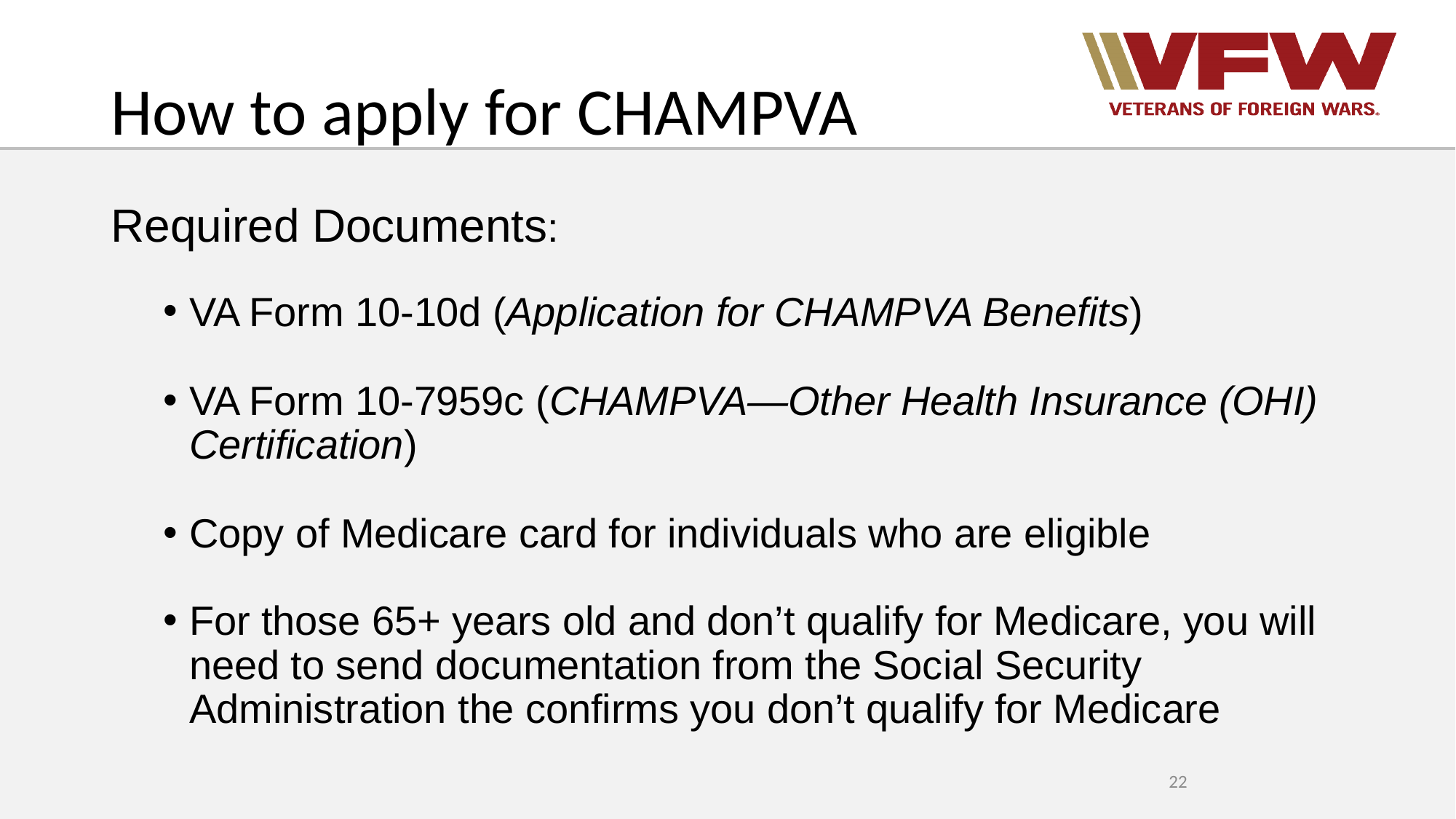

# How to apply for CHAMPVA
Required Documents:

VA Form 10-10d (Application for CHAMPVA Benefits)

VA Form 10-7959c (CHAMPVA—Other Health Insurance (OHI) Certification)

Copy of Medicare card for individuals who are eligible

For those 65+ years old and don’t qualify for Medicare, you will need to send documentation from the Social Security Administration the confirms you don’t qualify for Medicare

22